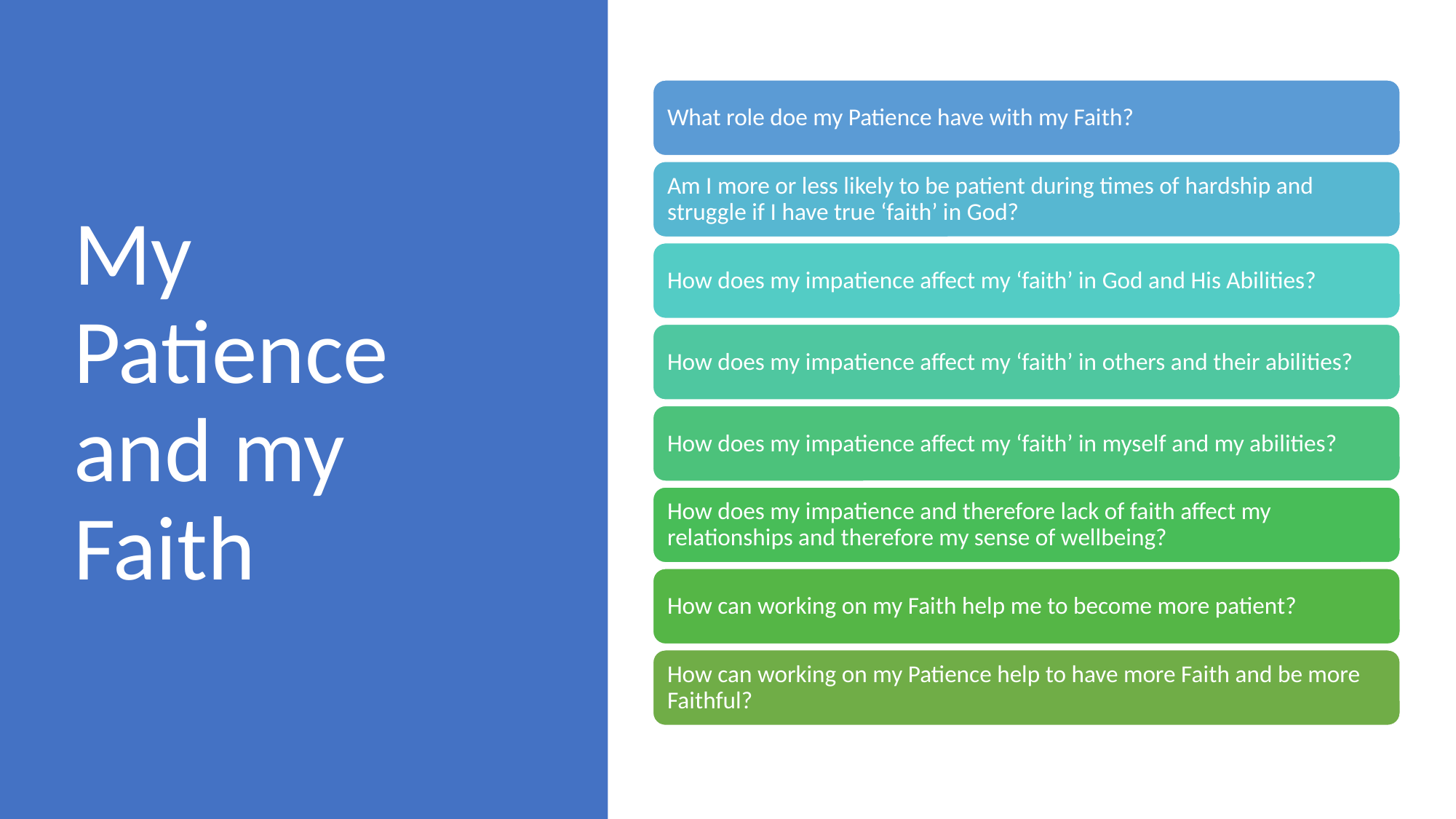

# My Patience and my Faith
What role doe my Patience have with my Faith?
Am I more or less likely to be patient during times of hardship and struggle if I have true ‘faith’ in God?
How does my impatience affect my ‘faith’ in God and His Abilities?
How does my impatience affect my ‘faith’ in others and their abilities?
How does my impatience affect my ‘faith’ in myself and my abilities?
How does my impatience and therefore lack of faith affect my relationships and therefore my sense of wellbeing?
How can working on my Faith help me to become more patient?
How can working on my Patience help to have more Faith and be more Faithful?